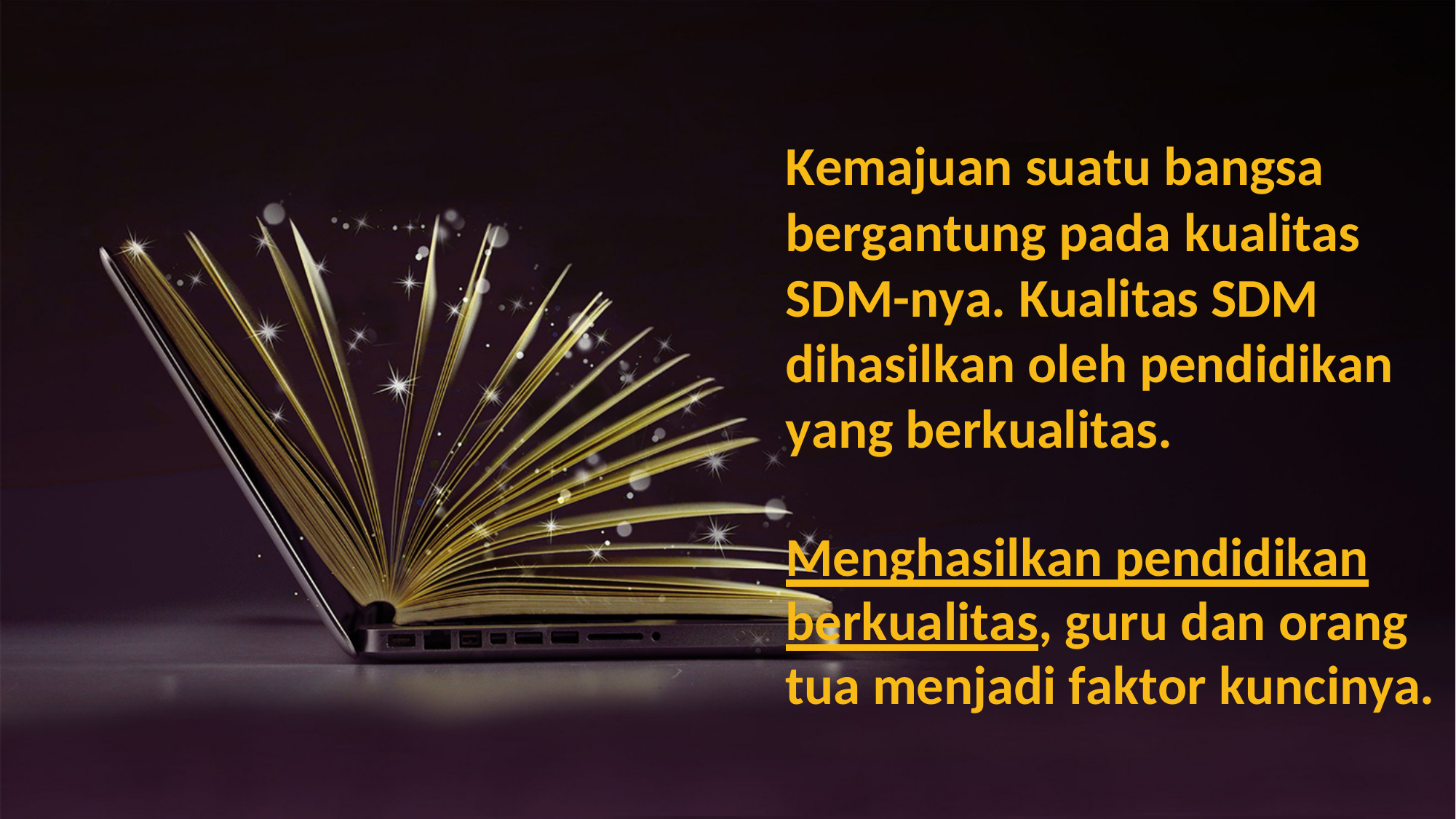

Kemajuan suatu bangsa bergantung pada kualitas SDM-nya. Kualitas SDM dihasilkan oleh pendidikan yang berkualitas.

Menghasilkan pendidikan berkualitas, guru dan orang tua menjadi faktor kuncinya.